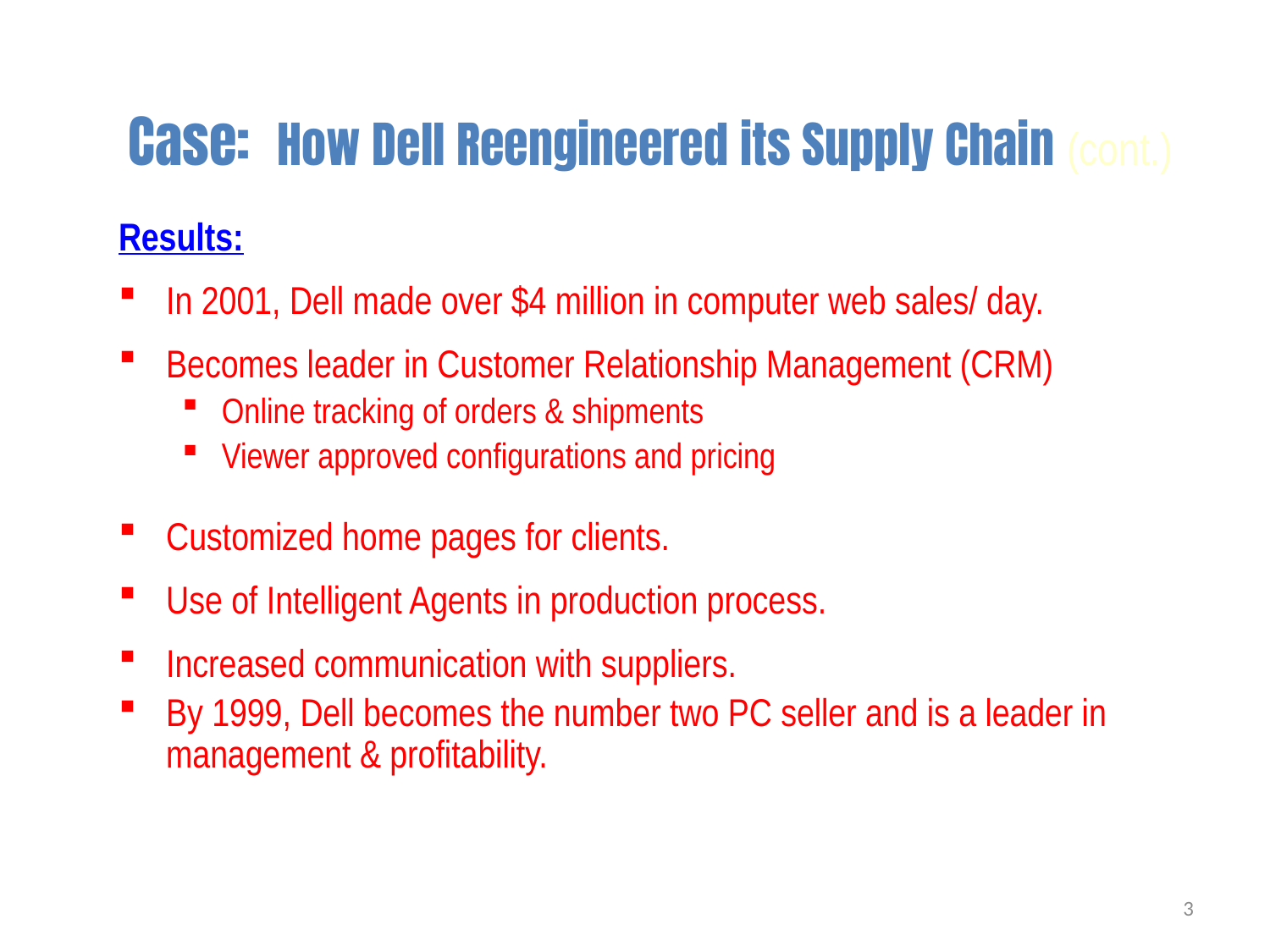

# Case:  How Dell Reengineered its Supply Chain (cont.)
Results:
In 2001, Dell made over $4 million in computer web sales/ day.
Becomes leader in Customer Relationship Management (CRM)
Online tracking of orders & shipments
Viewer approved configurations and pricing
Customized home pages for clients.
Use of Intelligent Agents in production process.
Increased communication with suppliers.
By 1999, Dell becomes the number two PC seller and is a leader in management & profitability.

3